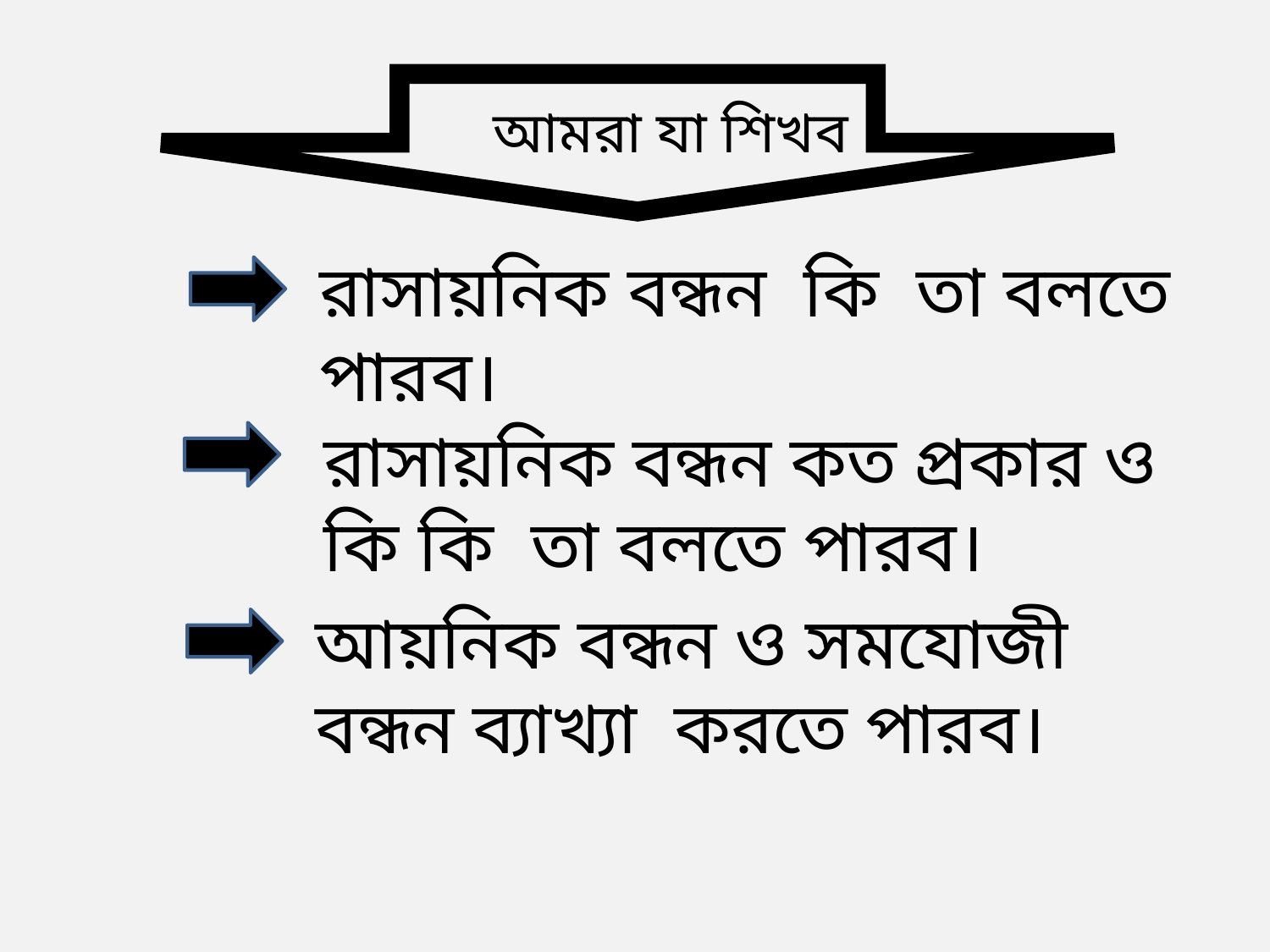

আমরা যা শিখব
রাসায়নিক বন্ধন  কি  তা বলতে পারব।

রাসায়নিক বন্ধন কত প্রকার ও কি কি  তা বলতে পারব।

আয়নিক বন্ধন ও সমযোজী বন্ধন ব্যাখ্যা  করতে পারব।